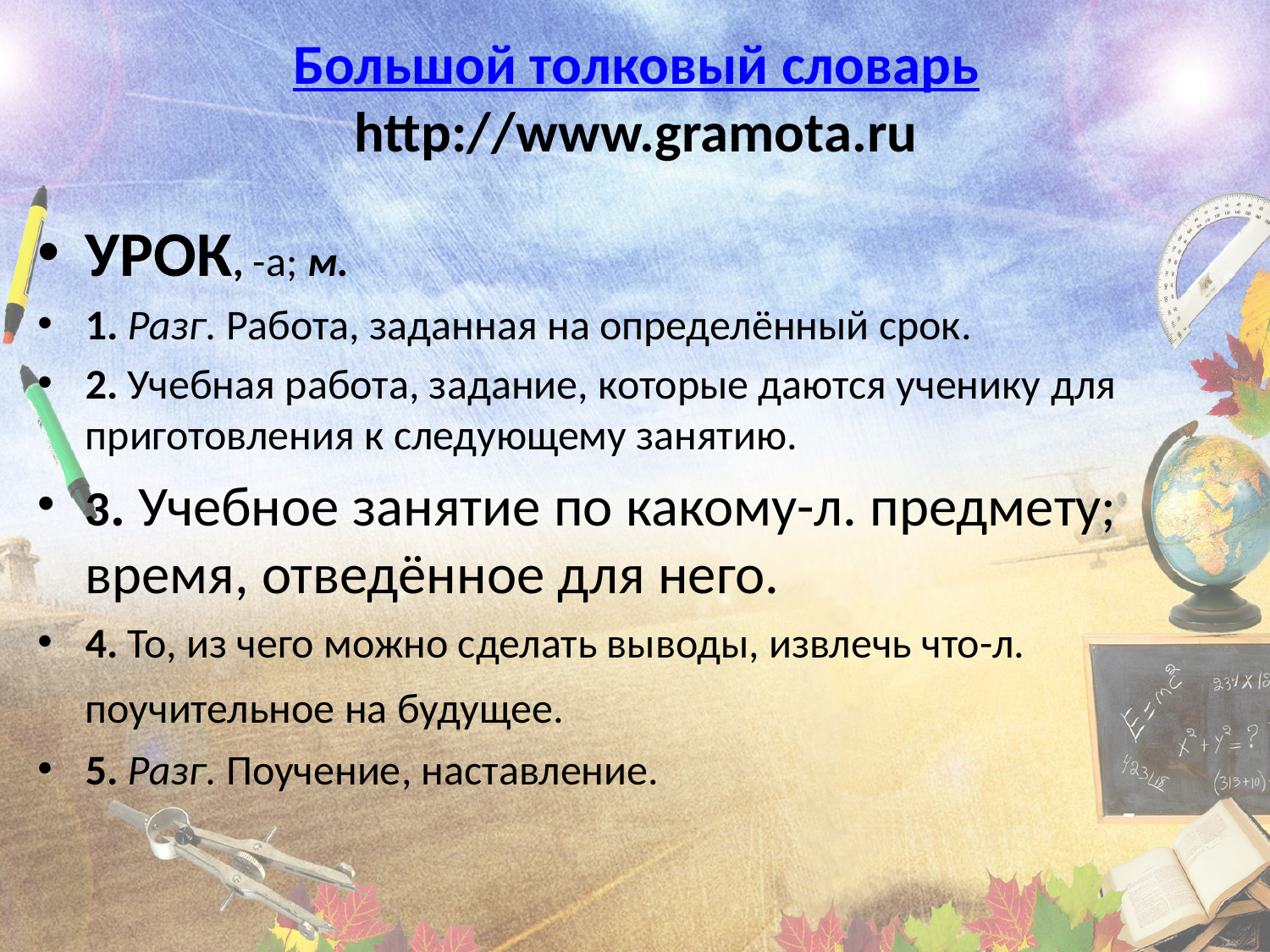

# Большой толковый словарь http://www.gramota.ru
УРОК, -а; м.
1. Разг. Работа, заданная на определённый срок.
2. Учебная работа, задание, которые даются ученику для приготовления к следующему занятию.
3. Учебное занятие по какому-л. предмету; время, отведённое для него.
4. То, из чего можно сделать выводы, извлечь что-л. поучительное на будущее.
5. Разг. Поучение, наставление.